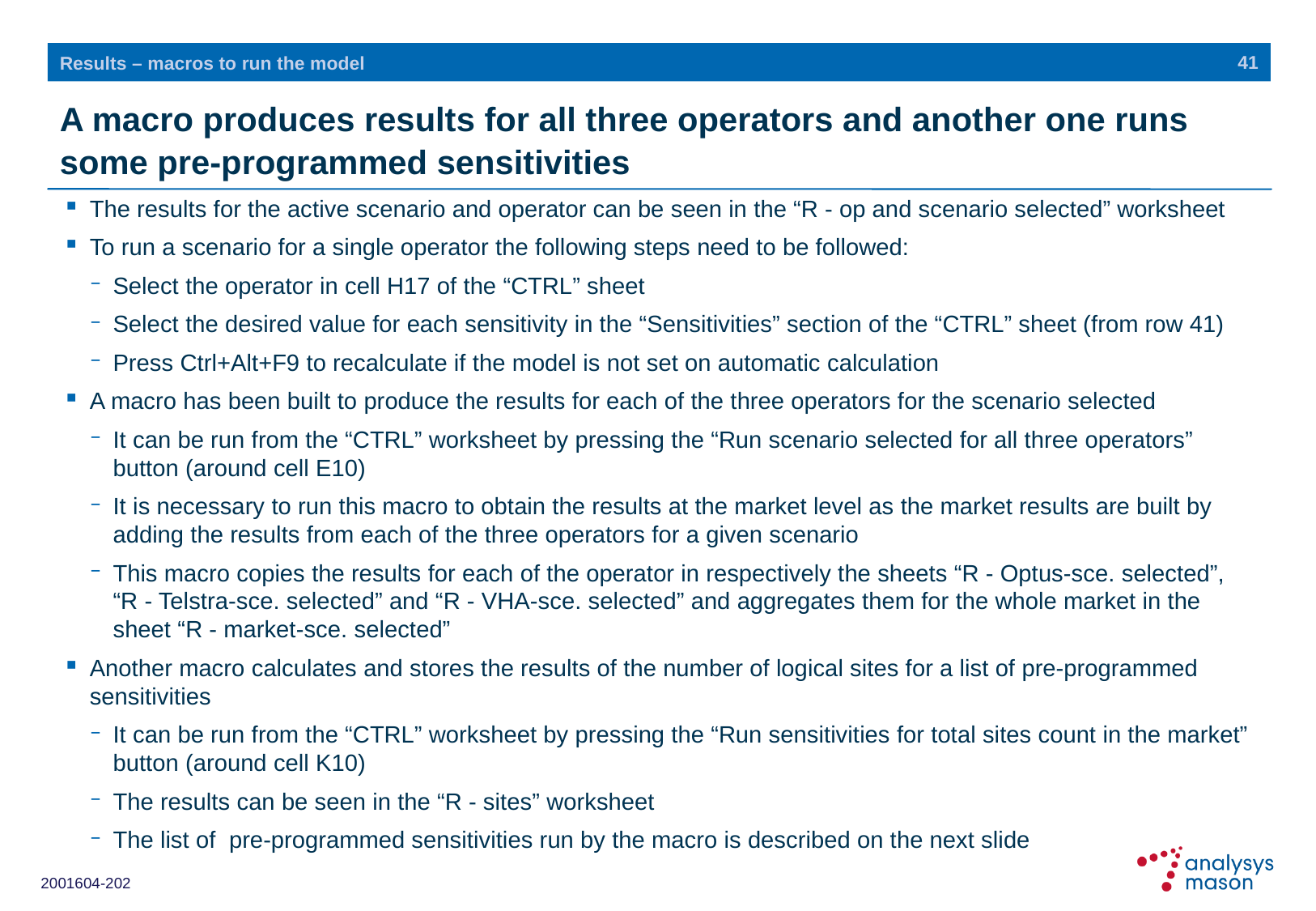

41
Results – macros to run the model
# A macro produces results for all three operators and another one runs some pre-programmed sensitivities
The results for the active scenario and operator can be seen in the “R - op and scenario selected” worksheet
To run a scenario for a single operator the following steps need to be followed:
Select the operator in cell H17 of the “CTRL” sheet
Select the desired value for each sensitivity in the “Sensitivities” section of the “CTRL” sheet (from row 41)
Press Ctrl+Alt+F9 to recalculate if the model is not set on automatic calculation
A macro has been built to produce the results for each of the three operators for the scenario selected
It can be run from the “CTRL” worksheet by pressing the “Run scenario selected for all three operators” button (around cell E10)
It is necessary to run this macro to obtain the results at the market level as the market results are built by adding the results from each of the three operators for a given scenario
This macro copies the results for each of the operator in respectively the sheets “R - Optus-sce. selected”,
“R - Telstra-sce. selected” and “R - VHA-sce. selected” and aggregates them for the whole market in the sheet “R - market-sce. selected”
Another macro calculates and stores the results of the number of logical sites for a list of pre-programmed sensitivities
It can be run from the “CTRL” worksheet by pressing the “Run sensitivities for total sites count in the market” button (around cell K10)
The results can be seen in the “R - sites” worksheet
The list of  pre-programmed sensitivities run by the macro is described on the next slide